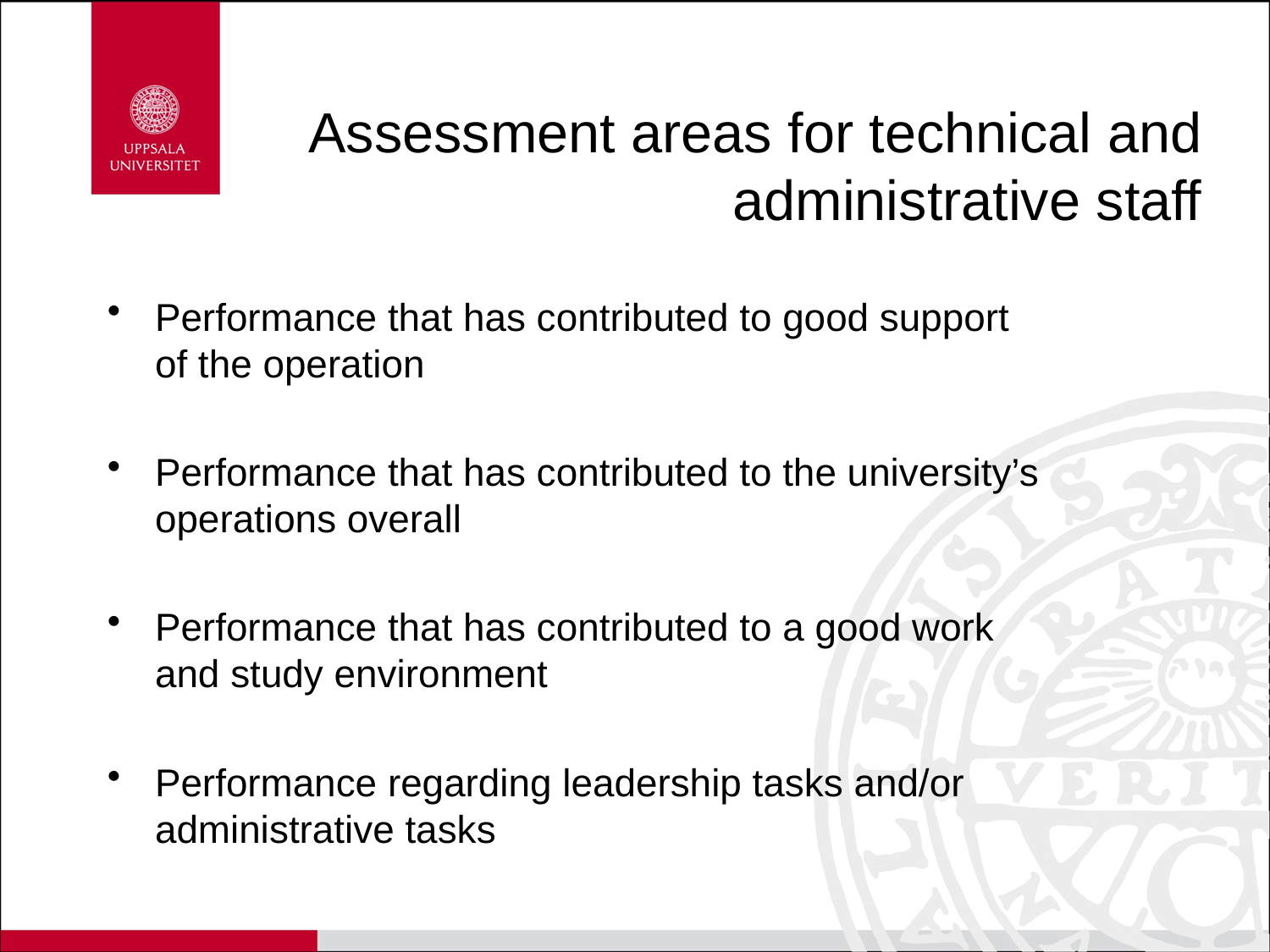

# Assessment areas for technical and administrative staff
Performance that has contributed to good support of the operation

Performance that has contributed to the university’s operations overall

Performance that has contributed to a good work and study environment

Performance regarding leadership tasks and/or administrative tasks